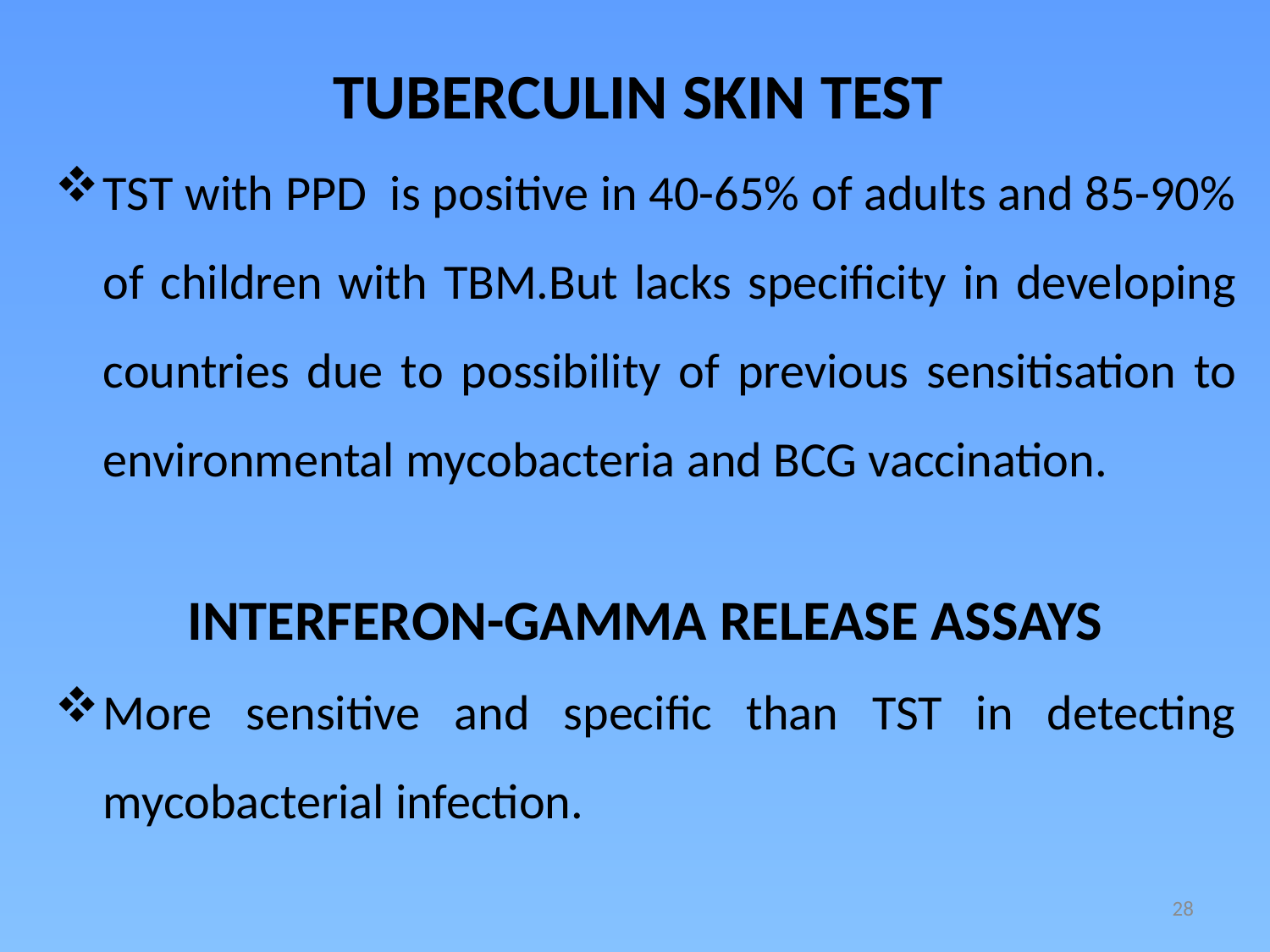

TUBERCULIN SKIN TEST
TST with PPD  is positive in 40-65% of adults and 85-90% of children with TBM.But lacks specificity in developing countries due to possibility of previous sensitisation to environmental mycobacteria and BCG vaccination.

INTERFERON-GAMMA RELEASE ASSAYS
More sensitive and specific than TST in detecting mycobacterial infection.

28